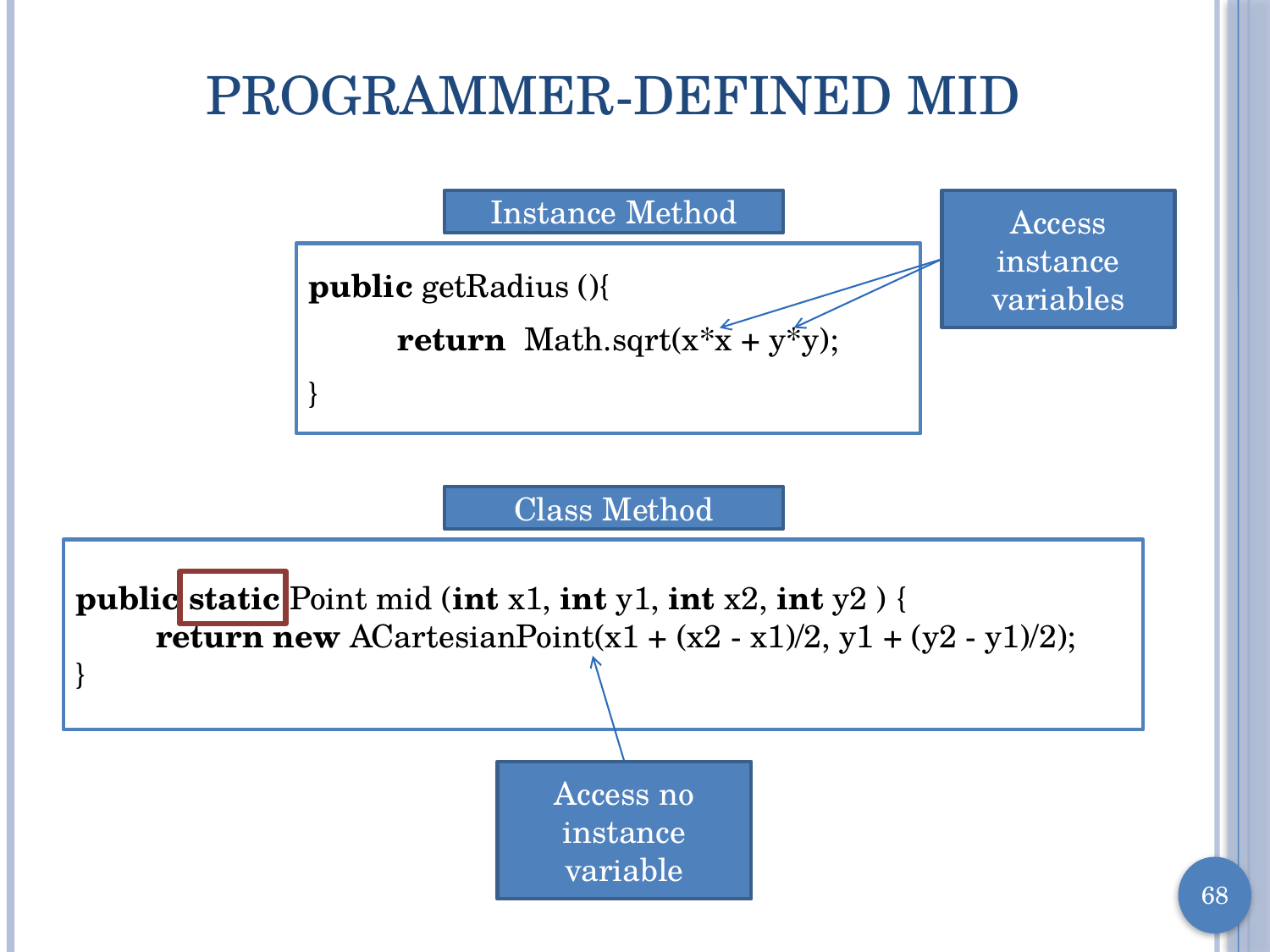

# Programmer-Defined Mid
Instance Method
Access instance variables
public getRadius (){
          return  Math.sqrt(x*x + y*y);
}
Class Method
public static Point mid (int x1, int y1, int x2, int y2 ) {
         return new ACartesianPoint(x1 + (x2 - x1)/2, y1 + (y2 - y1)/2);
}

Access no instance variable